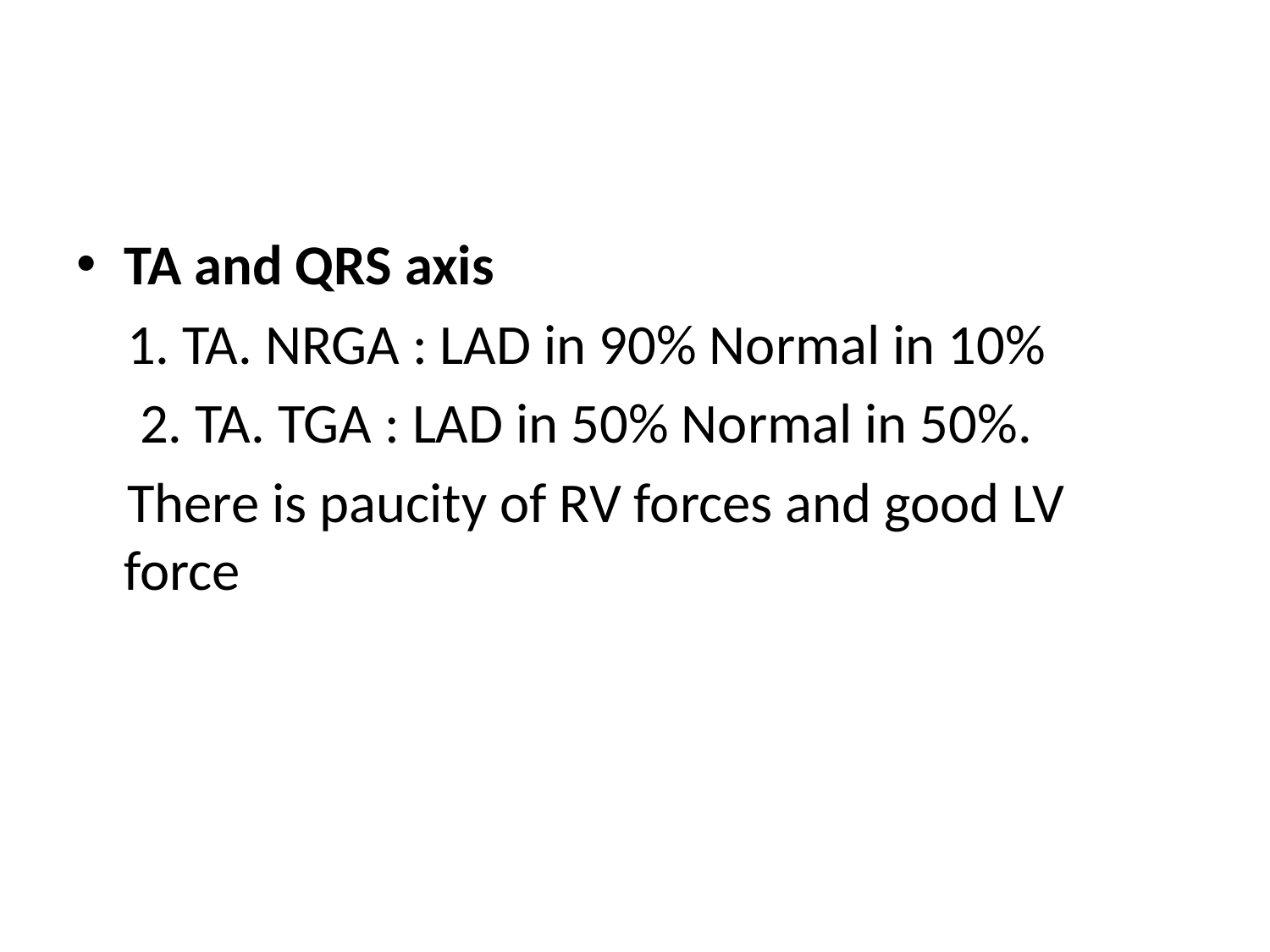

#
TA and QRS axis
    1. TA. NRGA : LAD in 90% Normal in 10%
     2. TA. TGA : LAD in 50% Normal in 50%.
    There is paucity of RV forces and good LV force